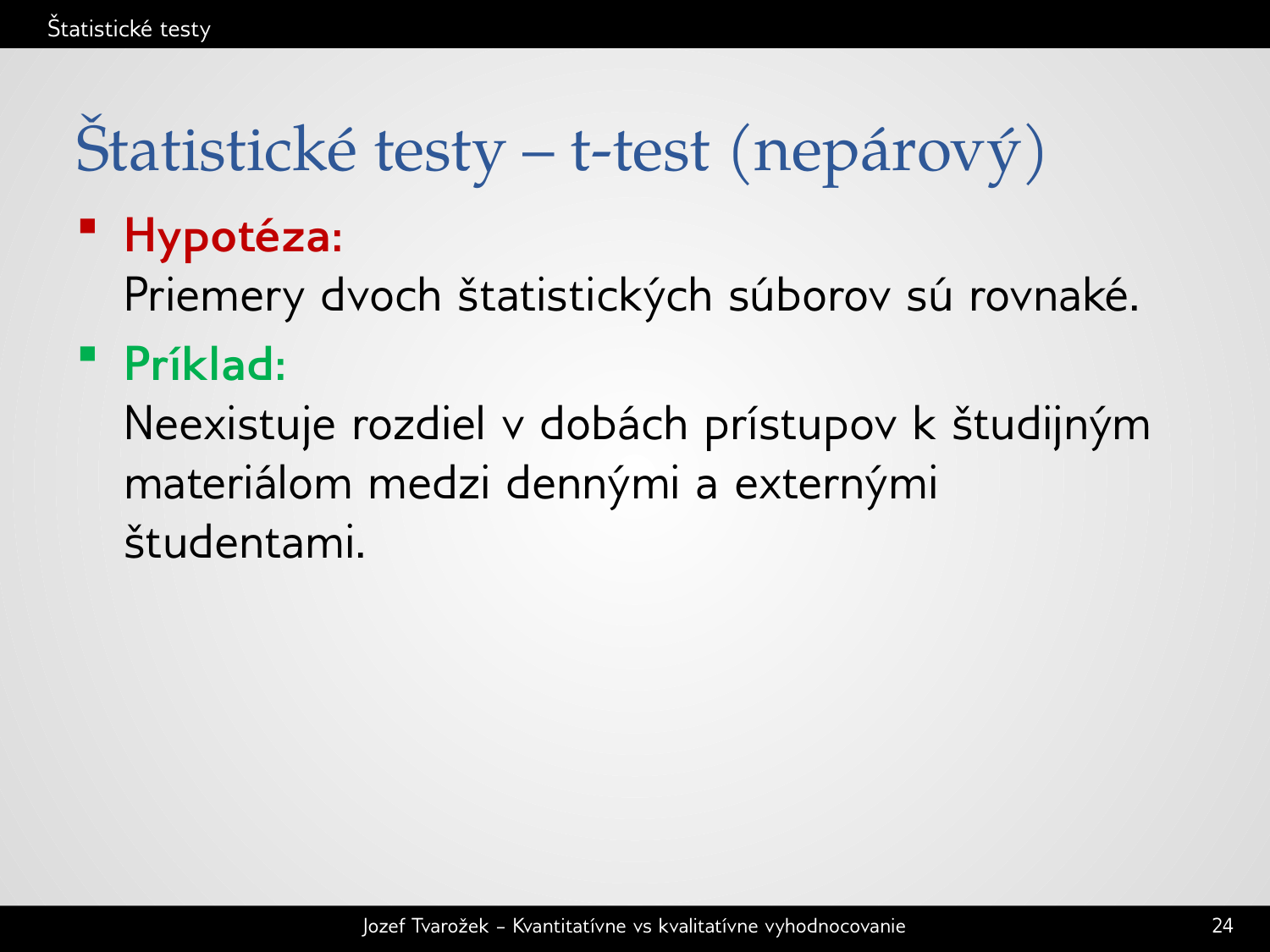

Štatistické testy
# Štatistické testy – t-test (nepárový)
Hypotéza:
Priemery dvoch štatistických súborov sú rovnaké.
Príklad:
Neexistuje rozdiel v dobách prístupov k študijným materiálom medzi dennými a externými študentami.
Jozef Tvarožek – Kvantitatívne vs kvalitatívne vyhodnocovanie